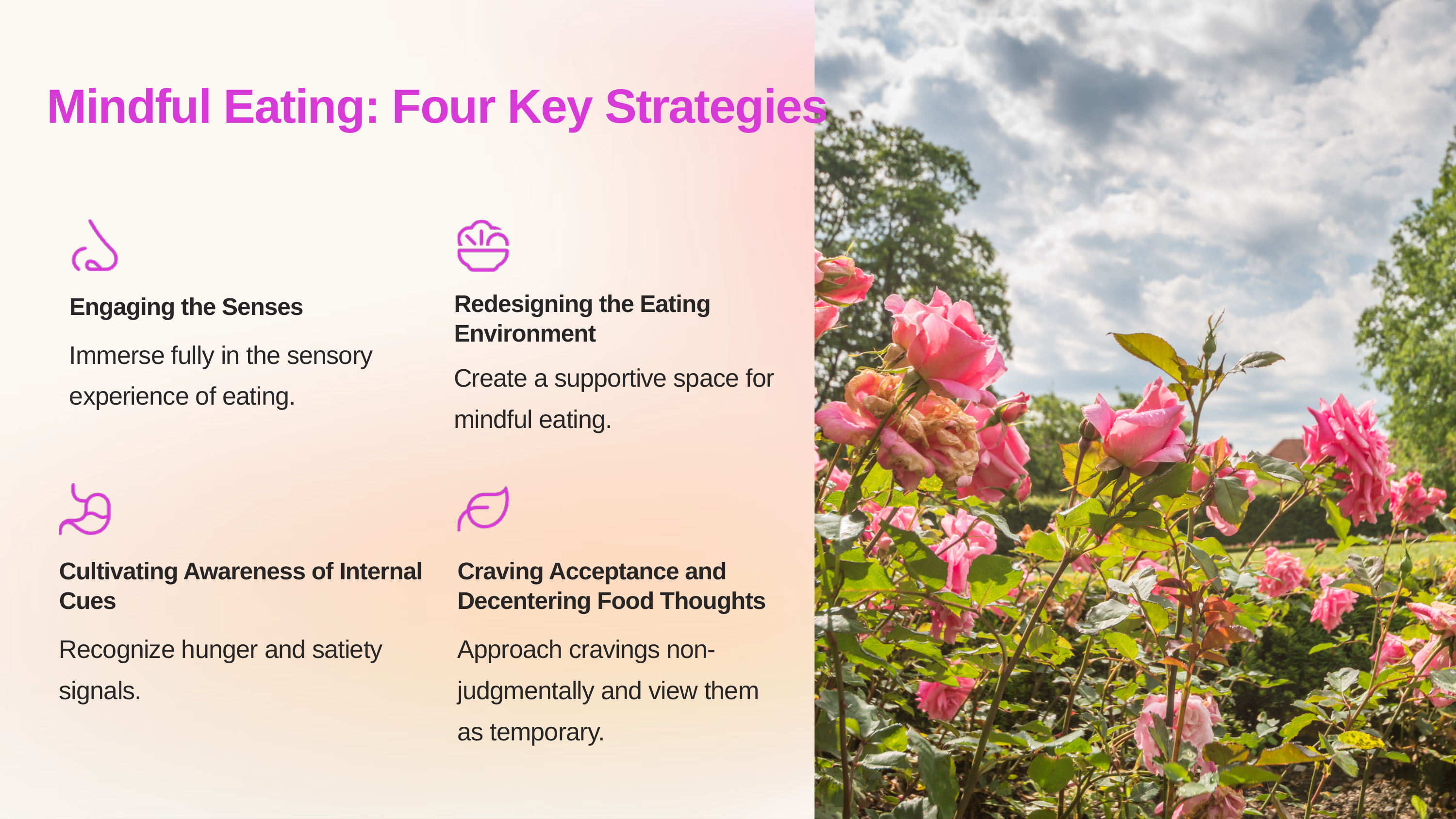

Mindful Eating: Four Key Strategies

Redesigning the Eating Environment

Engaging the Senses

Immerse fully in the sensory experience of eating.

Create a supportive space for mindful eating.

Cultivating Awareness of Internal Cues

Recognize hunger and satiety signals.

Craving Acceptance and Decentering Food Thoughts

Approach cravings non-judgmentally and view them as temporary.